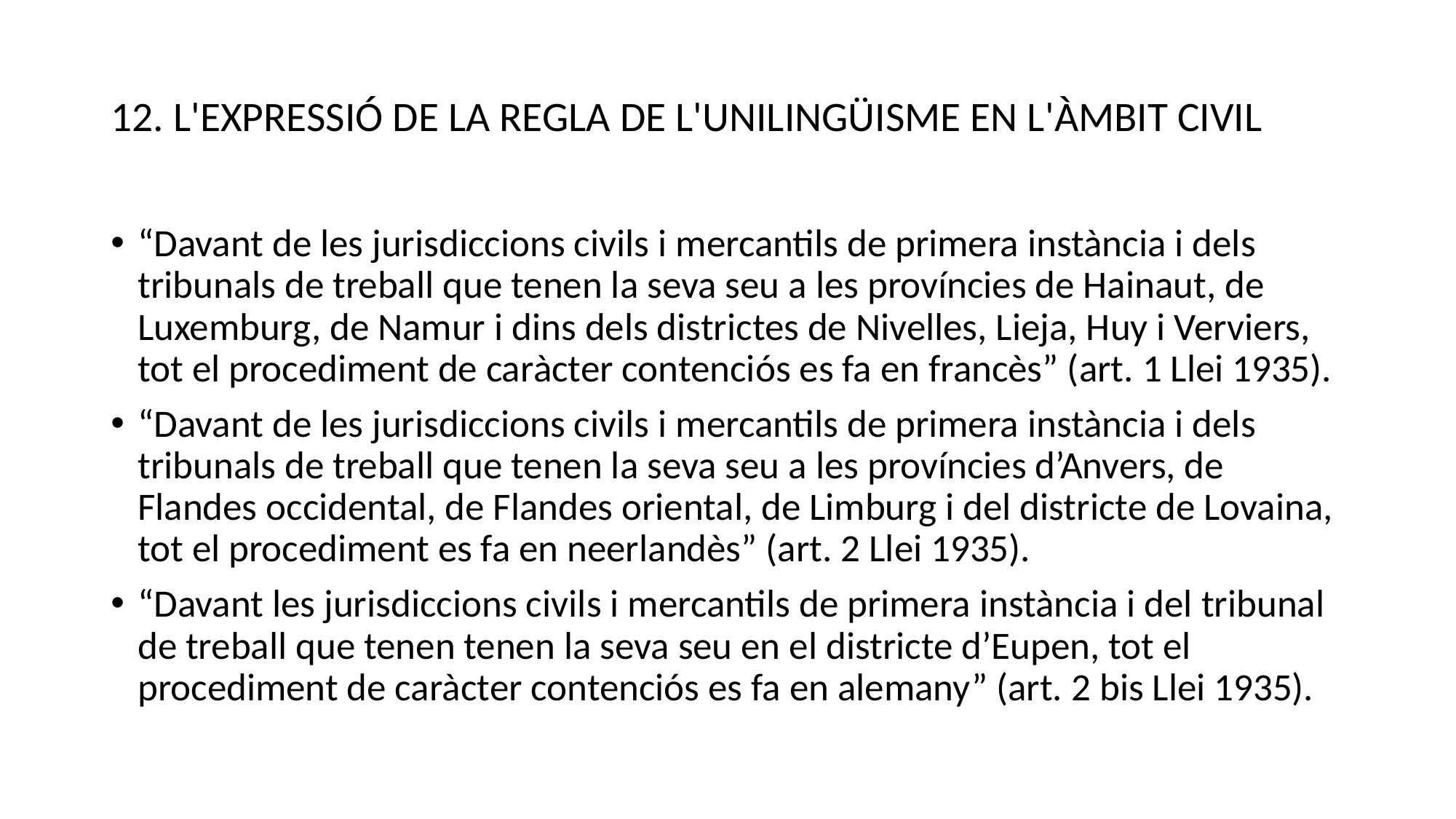

# 12. L'EXPRESSIÓ DE LA REGLA DE L'UNILINGÜISME EN L'ÀMBIT CIVIL
“Davant de les jurisdiccions civils i mercantils de primera instància i dels tribunals de treball que tenen la seva seu a les províncies de Hainaut, de Luxemburg, de Namur i dins dels districtes de Nivelles, Lieja, Huy i Verviers, tot el procediment de caràcter contenciós es fa en francès” (art. 1 Llei 1935).
“Davant de les jurisdiccions civils i mercantils de primera instància i dels tribunals de treball que tenen la seva seu a les províncies d’Anvers, de Flandes occidental, de Flandes oriental, de Limburg i del districte de Lovaina, tot el procediment es fa en neerlandès” (art. 2 Llei 1935).
“Davant les jurisdiccions civils i mercantils de primera instància i del tribunal de treball que tenen tenen la seva seu en el districte d’Eupen, tot el procediment de caràcter contenciós es fa en alemany” (art. 2 bis Llei 1935).